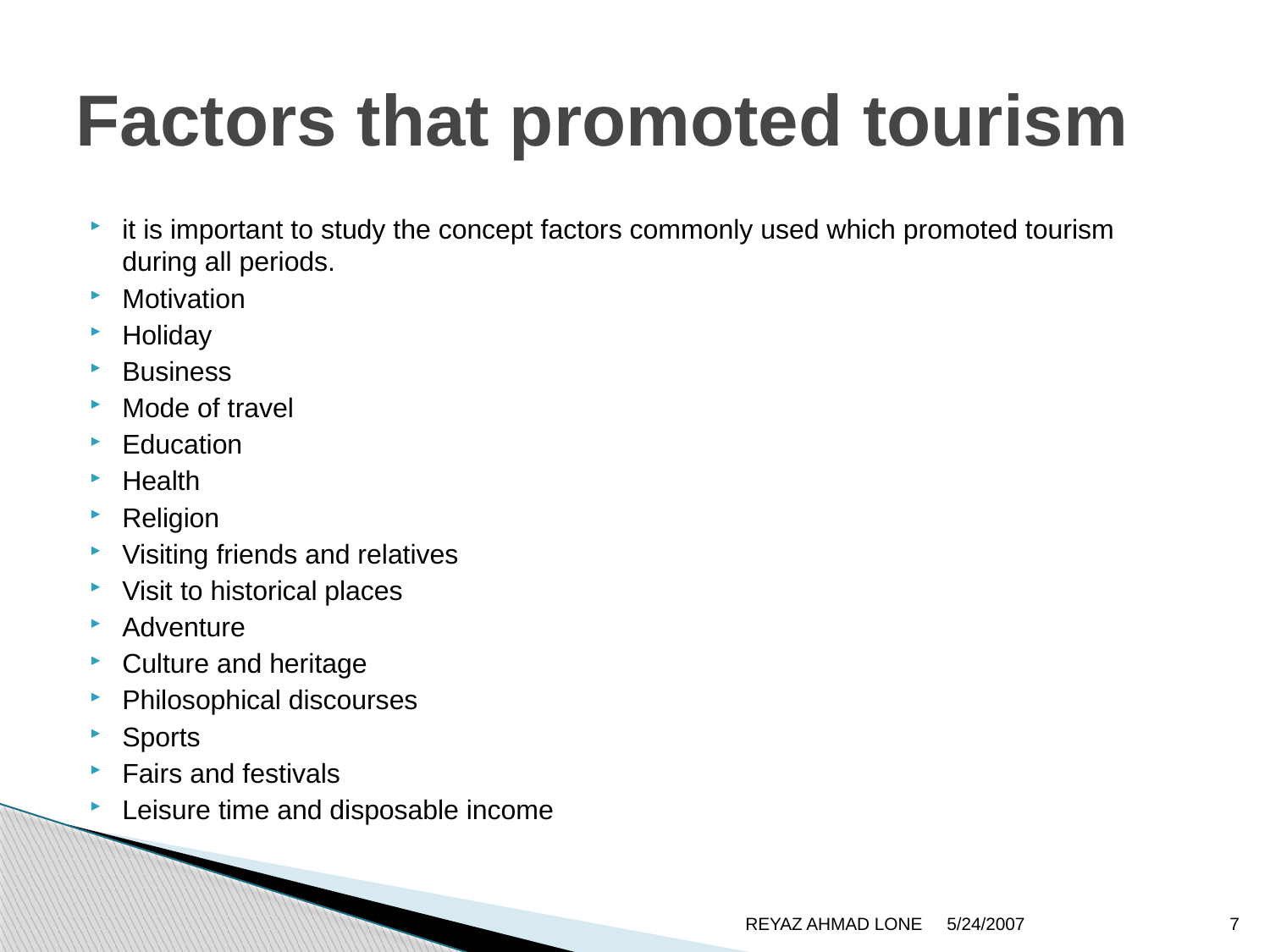

# Factors that promoted tourism
it is important to study the concept factors commonly used which promoted tourism during all periods.
Motivation
Holiday
Business
Mode of travel
Education
Health
Religion
Visiting friends and relatives
Visit to historical places
Adventure
Culture and heritage
Philosophical discourses
Sports
Fairs and festivals
Leisure time and disposable income

REYAZ AHMAD LONE
5/24/2007
7